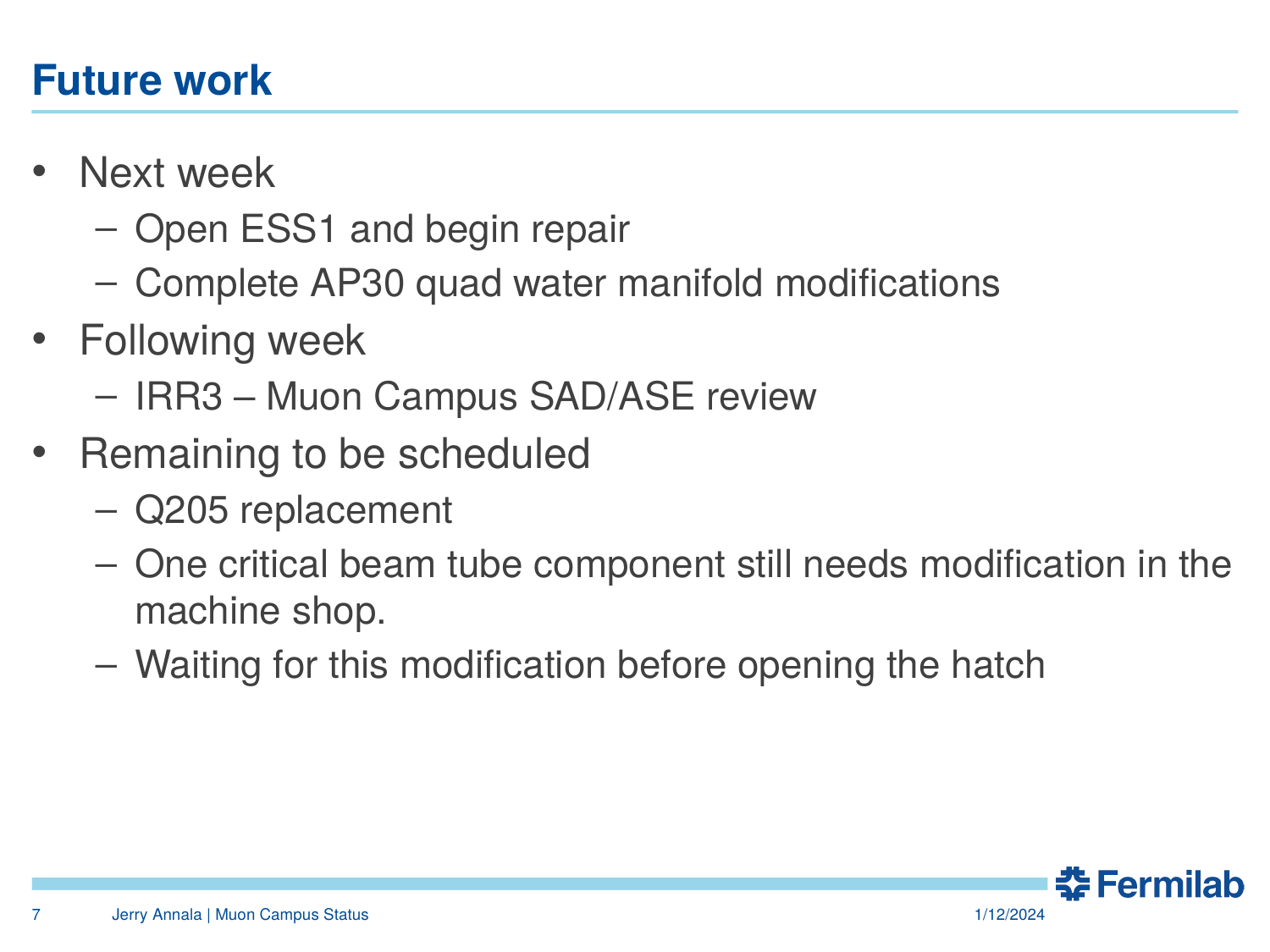

# Future work
Next week
Open ESS1 and begin repair
Complete AP30 quad water manifold modifications
Following week
IRR3 – Muon Campus SAD/ASE review
Remaining to be scheduled
Q205 replacement
One critical beam tube component still needs modification in the machine shop.
Waiting for this modification before opening the hatch
7
Jerry Annala | Muon Campus Status
1/12/2024